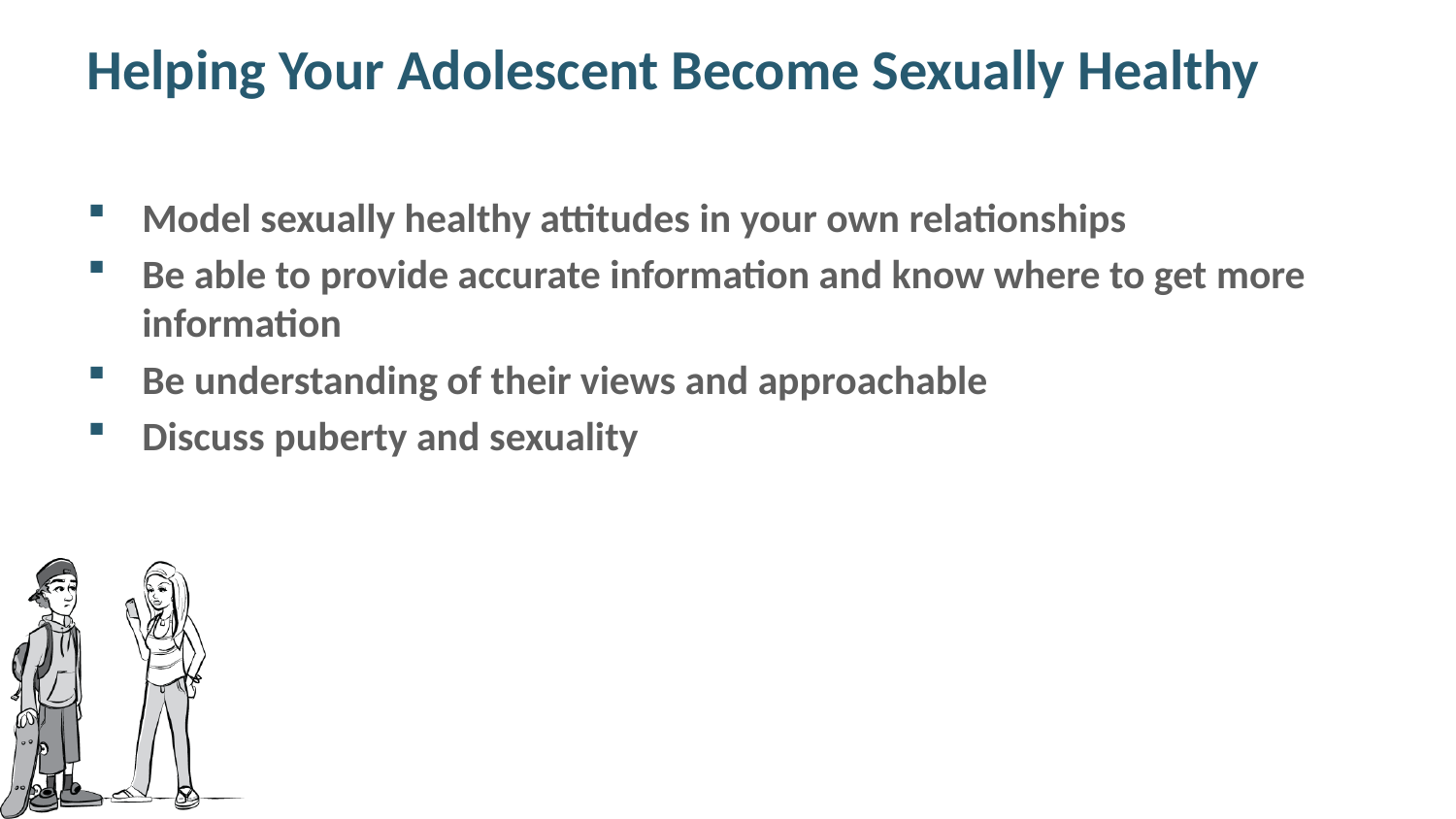

# Helping Your Adolescent Become Sexually Healthy
Model sexually healthy attitudes in your own relationships
Be able to provide accurate information and know where to get more information
Be understanding of their views and approachable
Discuss puberty and sexuality